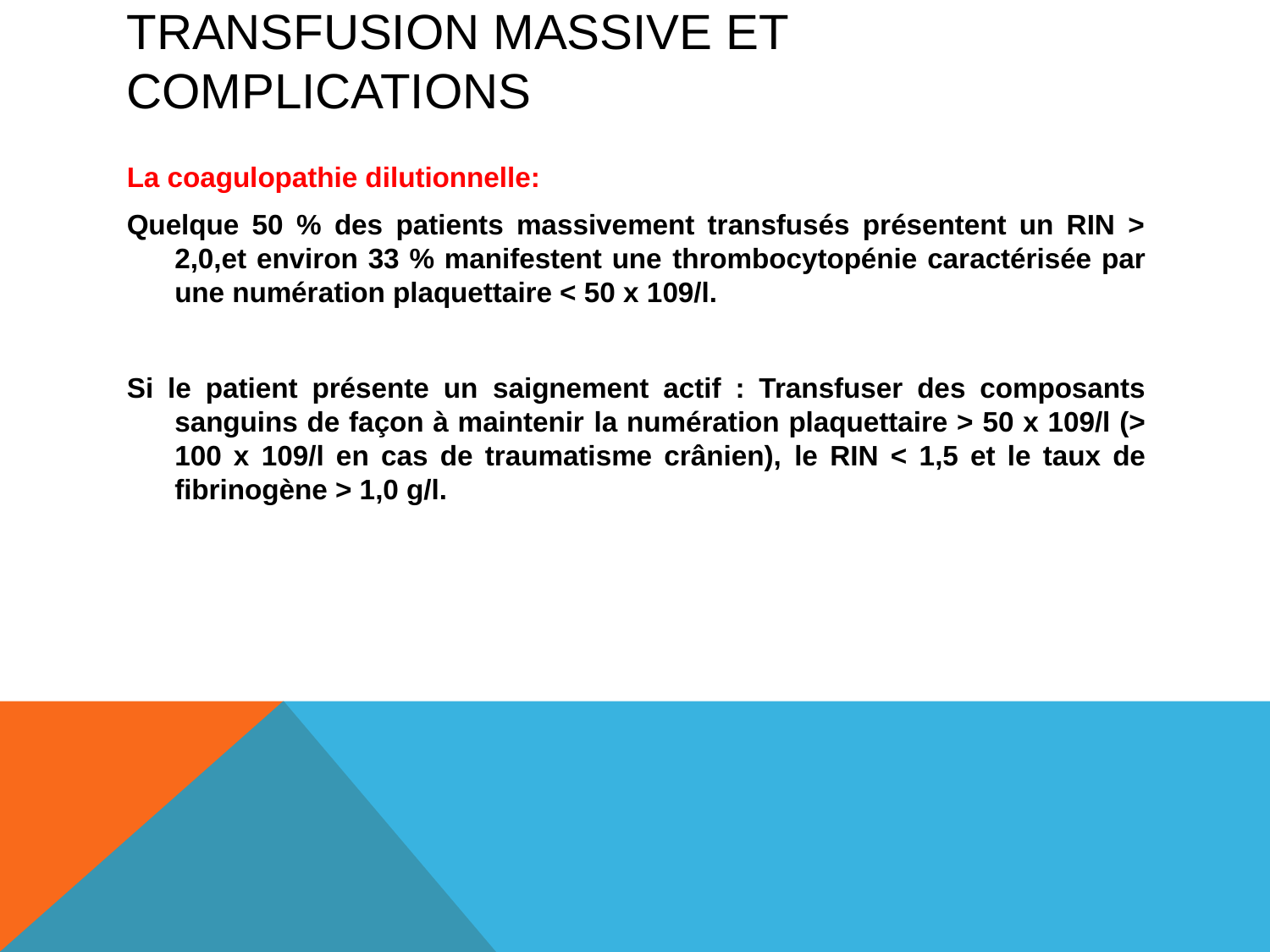

# Transfusion massive et complications
La coagulopathie dilutionnelle:
Quelque 50 % des patients massivement transfusés présentent un RIN > 2,0,et environ 33 % manifestent une thrombocytopénie caractérisée par une numération plaquettaire < 50 x 109/l.

Si le patient présente un saignement actif : Transfuser des composants sanguins de façon à maintenir la numération plaquettaire > 50 x 109/l (> 100 x 109/l en cas de traumatisme crânien), le RIN < 1,5 et le taux de fibrinogène > 1,0 g/l.